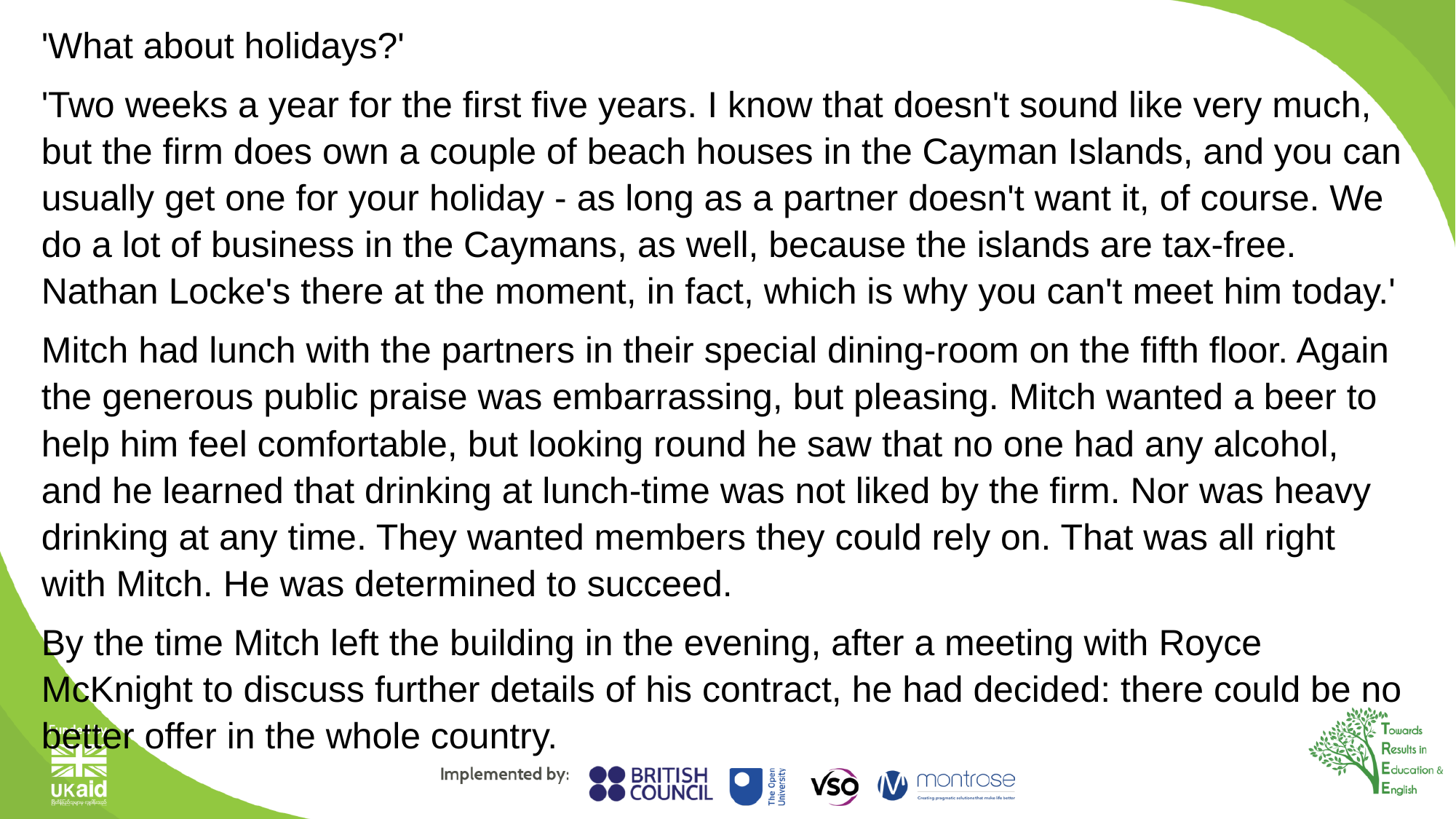

'What about holidays?'
'Two weeks a year for the first five years. I know that doesn't sound like very much, but the firm does own a couple of beach houses in the Cayman Islands, and you can usually get one for your holiday - as long as a partner doesn't want it, of course. We do a lot of business in the Caymans, as well, because the islands are tax-free. Nathan Locke's there at the moment, in fact, which is why you can't meet him today.'
Mitch had lunch with the partners in their special dining-room on the fifth floor. Again the generous public praise was embarrassing, but pleasing. Mitch wanted a beer to help him feel comfortable, but looking round he saw that no one had any alcohol, and he learned that drinking at lunch-time was not liked by the firm. Nor was heavy drinking at any time. They wanted members they could rely on. That was all right with Mitch. He was determined to succeed.
By the time Mitch left the building in the evening, after a meeting with Royce McKnight to discuss further details of his contract, he had decided: there could be no better offer in the whole country.